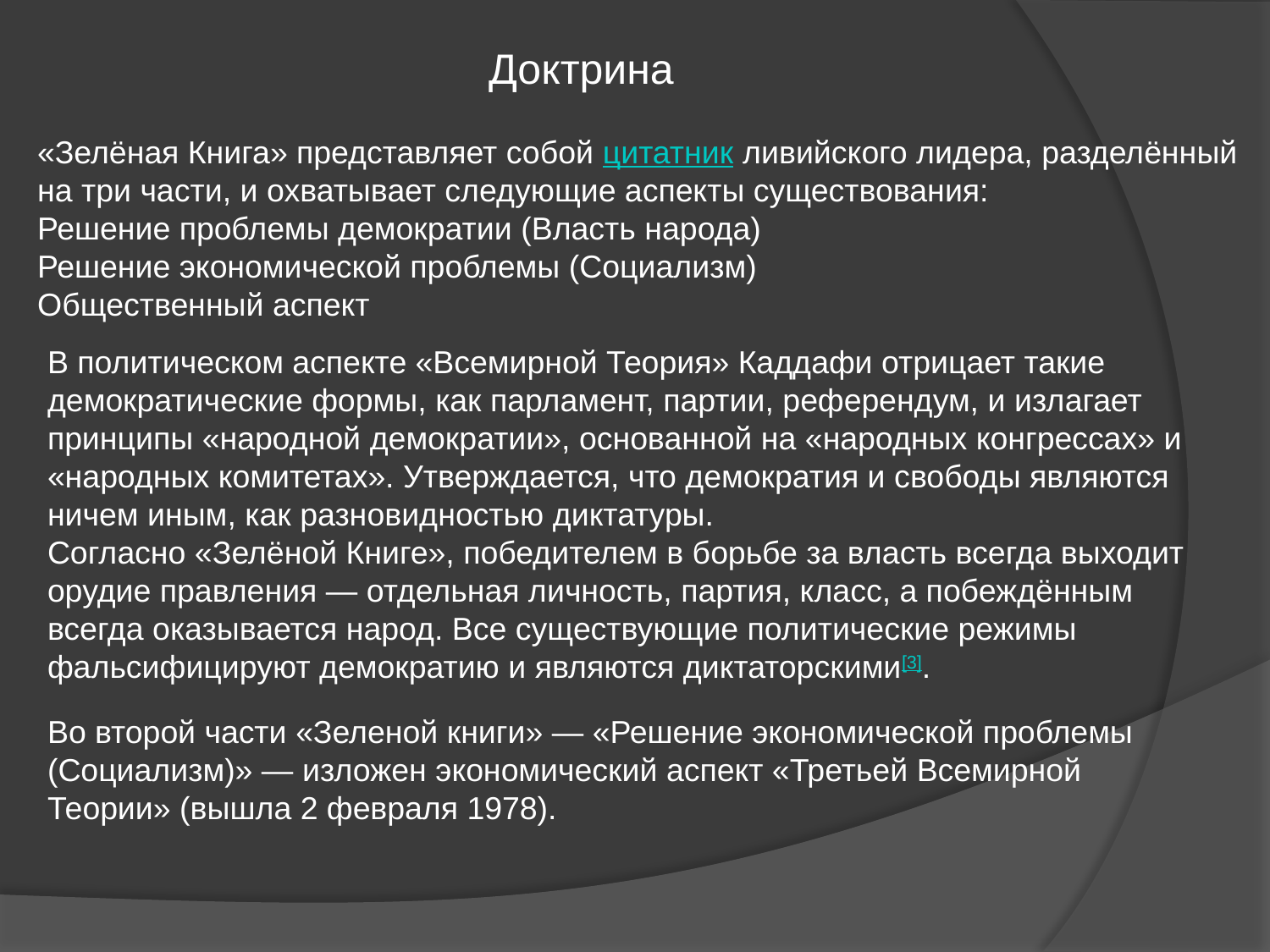

Доктрина
«Зелёная Книга» представляет собой цитатник ливийского лидера, разделённый на три части, и охватывает следующие аспекты существования:
Решение проблемы демократии (Власть народа)
Решение экономической проблемы (Социализм)
Общественный аспект
В политическом аспекте «Всемирной Теория» Каддафи отрицает такие демократические формы, как парламент, партии, референдум, и излагает принципы «народной демократии», основанной на «народных конгрессах» и «народных комитетах». Утверждается, что демократия и свободы являются ничем иным, как разновидностью диктатуры.
Согласно «Зелёной Книге», победителем в борьбе за власть всегда выходит орудие правления — отдельная личность, партия, класс, а побеждённым всегда оказывается народ. Все существующие политические режимы фальсифицируют демократию и являются диктаторскими[3].
Во второй части «Зеленой книги» — «Решение экономической проблемы (Социализм)» — изложен экономический аспект «Третьей Всемирной Теории» (вышла 2 февраля 1978).